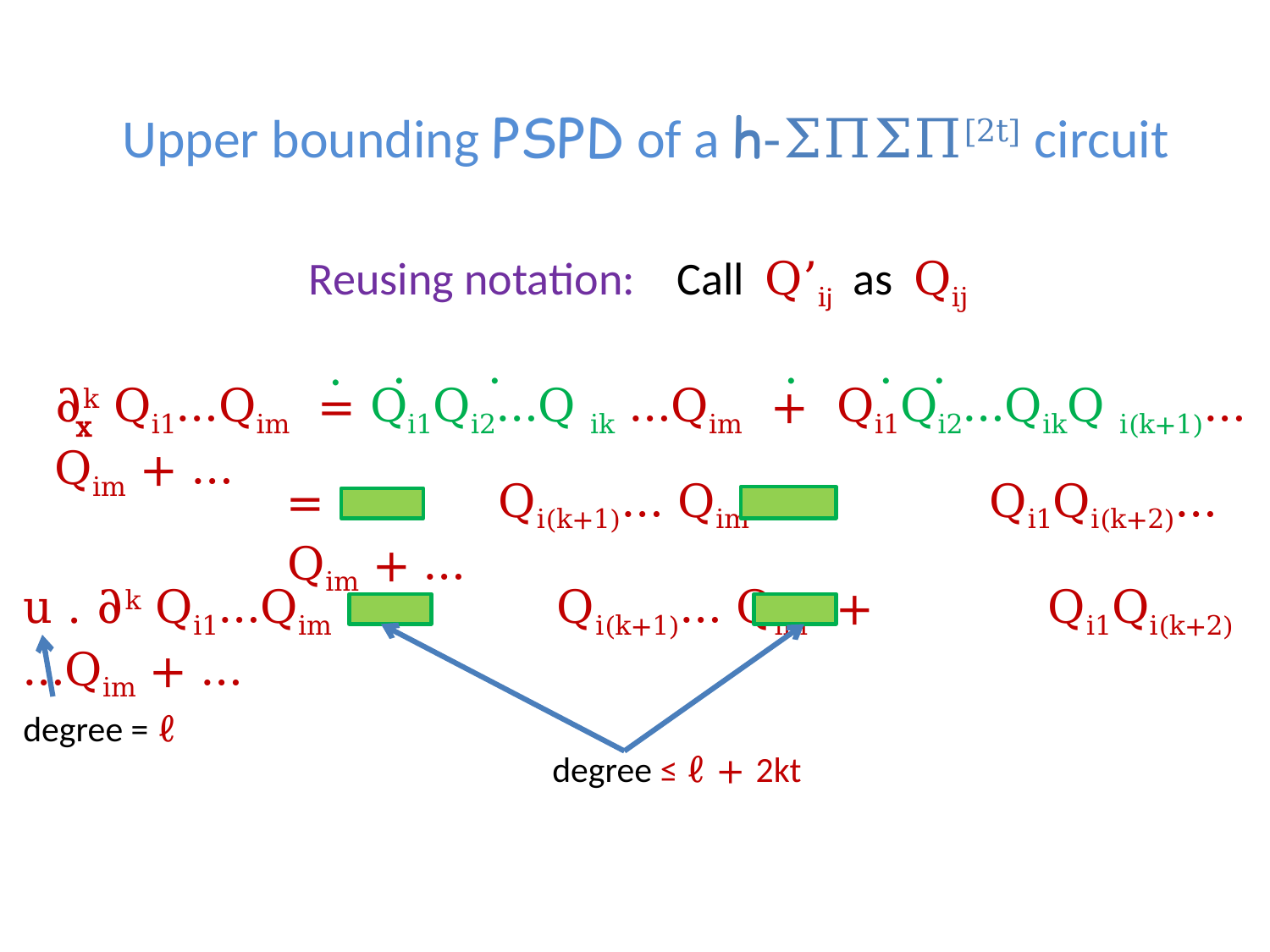

# Upper bounding PSPD of a h-ΣΠΣΠ[2t] circuit
Reusing notation:    Call  Q’ij  as  Qij
.
.
.
.
.
.
∂k Qi1…Qim  = Qi1Qi2…Q ik …Qim  +  Qi1Qi2…QikQ i(k+1)…Qim + …
x
=            Qi(k+1)… Qim  +            Qi1Qi(k+2)…Qim + …

u . ∂k Qi1…Qim =            Qi(k+1)… Qim  +            Qi1Qi(k+2)…Qim + …

degree = ℓ
degree ≤ ℓ + 2kt